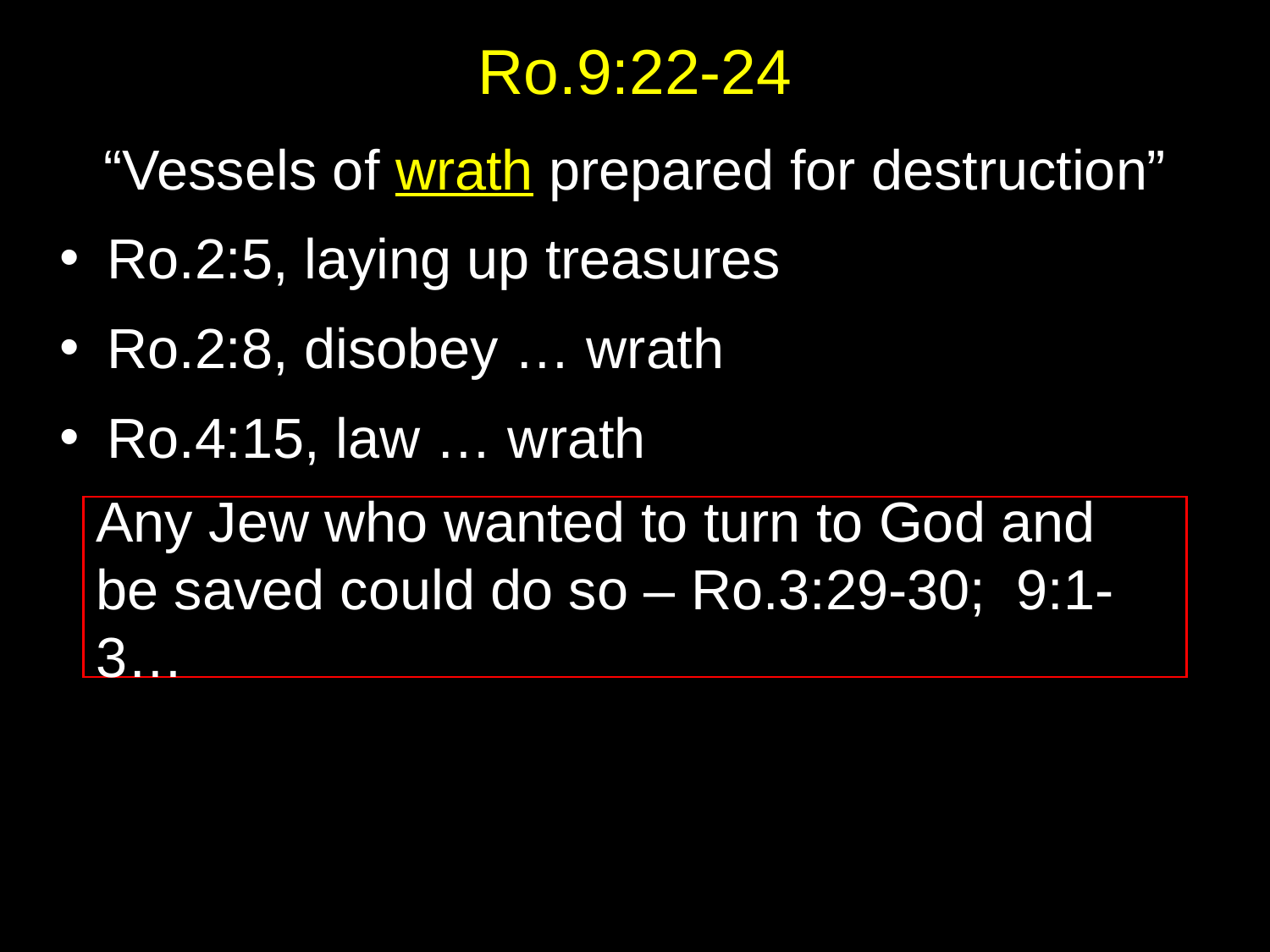

# Ro.9:22-24
“Vessels of wrath prepared for destruction”
Ro.2:5, laying up treasures
Ro.2:8, disobey … wrath
Ro.4:15, law … wrath
Any Jew who wanted to turn to God and be saved could do so – Ro.3:29-30;  9:1-3…